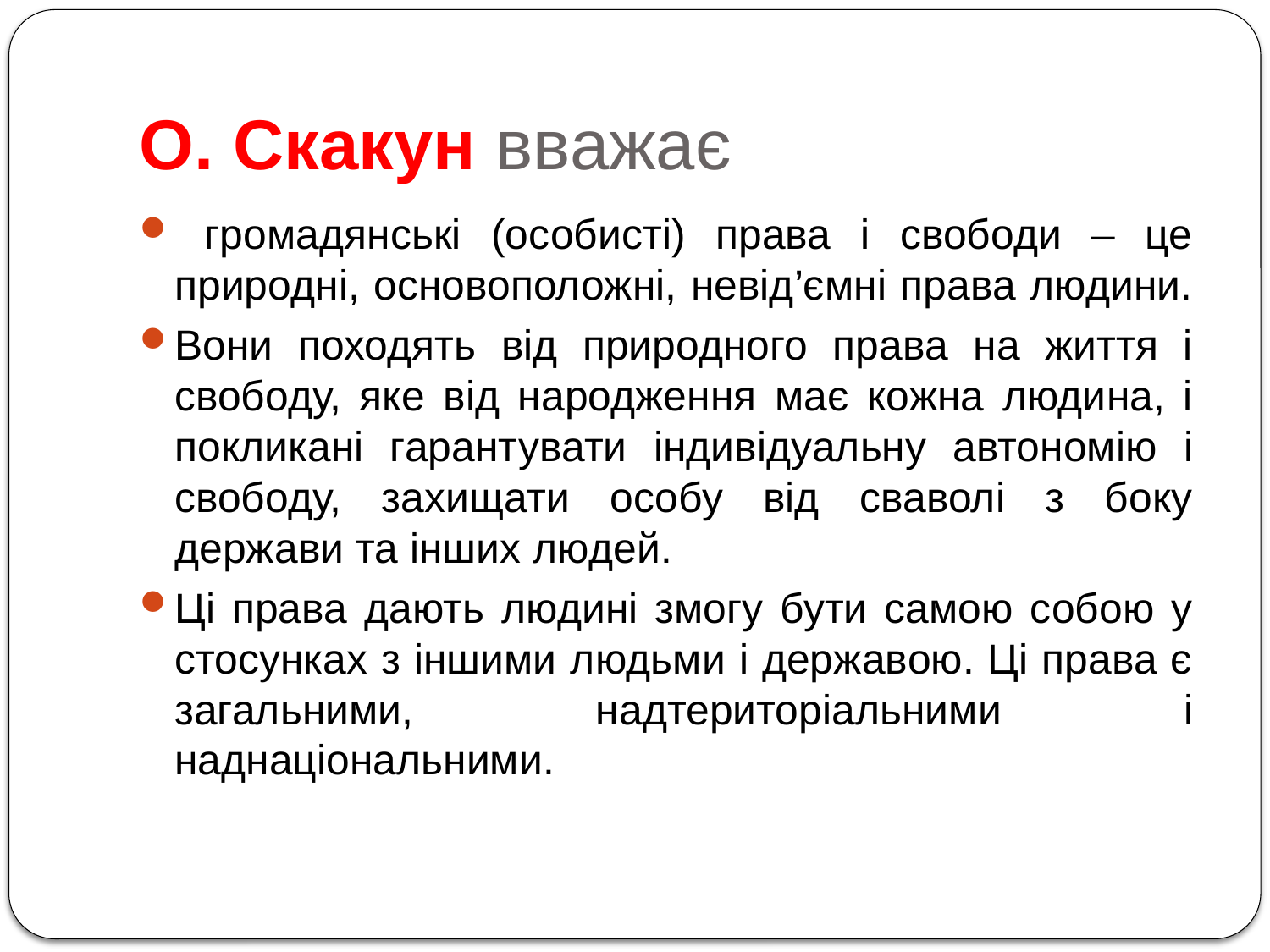

# О. Скакун вважає
 громадянські (особисті) права і свободи – це природні, основоположні, невід’ємні права людини.
Вони походять від природного права на життя і свободу, яке від народження має кожна людина, і покликані гарантувати індивідуальну автономію і свободу, захищати особу від сваволі з боку держави та інших людей.
Ці права дають людині змогу бути самою собою у стосунках з іншими людьми і державою. Ці права є загальними, надтериторіальними і наднаціональними.